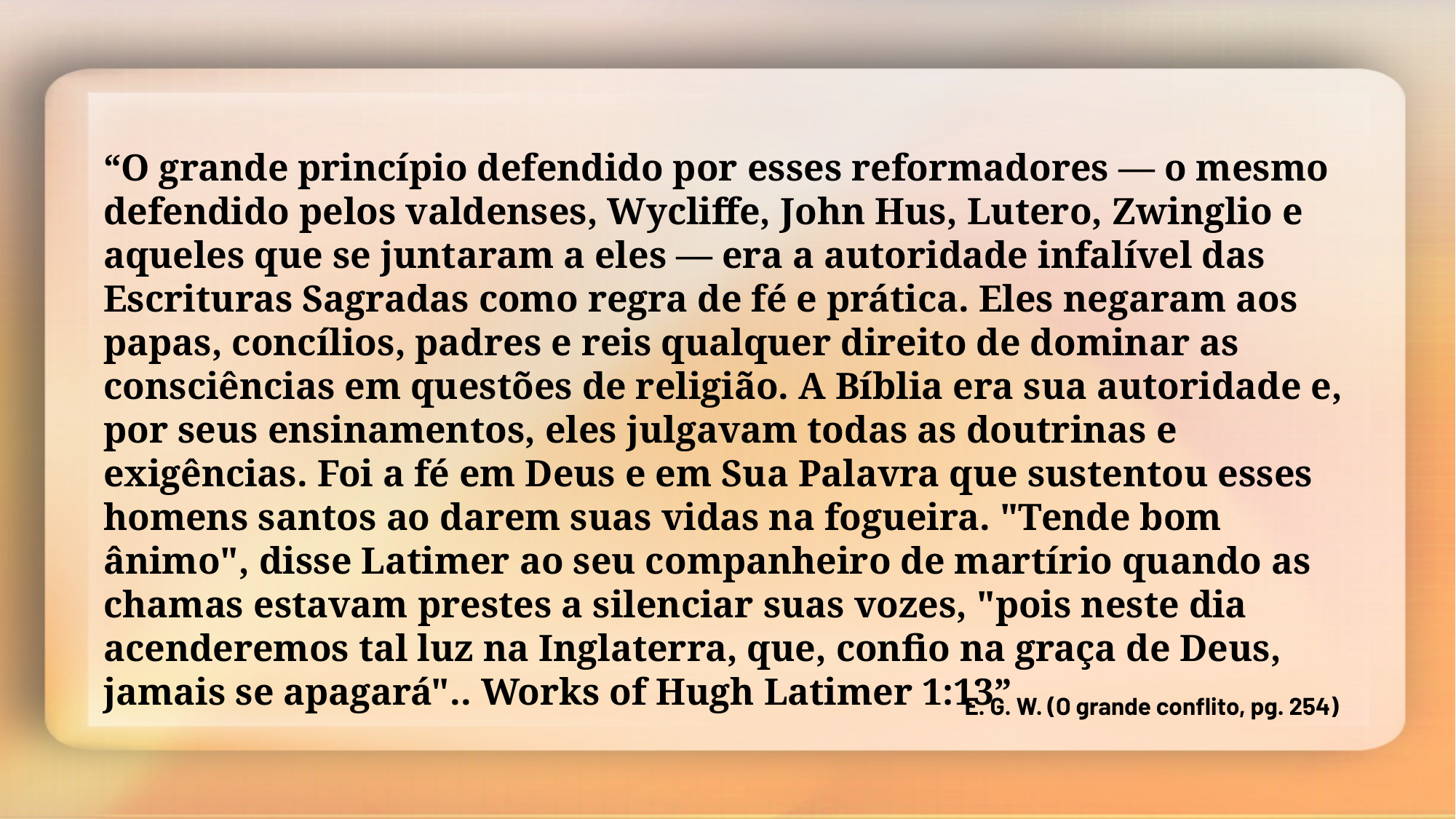

“O grande princípio defendido por esses reformadores — o mesmo defendido pelos valdenses, Wycliffe, John Hus, Lutero, Zwinglio e aqueles que se juntaram a eles — era a autoridade infalível das Escrituras Sagradas como regra de fé e prática. Eles negaram aos papas, concílios, padres e reis qualquer direito de dominar as consciências em questões de religião. A Bíblia era sua autoridade e, por seus ensinamentos, eles julgavam todas as doutrinas e exigências. Foi a fé em Deus e em Sua Palavra que sustentou esses homens santos ao darem suas vidas na fogueira. "Tende bom ânimo", disse Latimer ao seu companheiro de martírio quando as chamas estavam prestes a silenciar suas vozes, "pois neste dia acenderemos tal luz na Inglaterra, que, confio na graça de Deus, jamais se apagará".. Works of Hugh Latimer 1:13”
E. G. W. (O grande conflito, pg. 254)